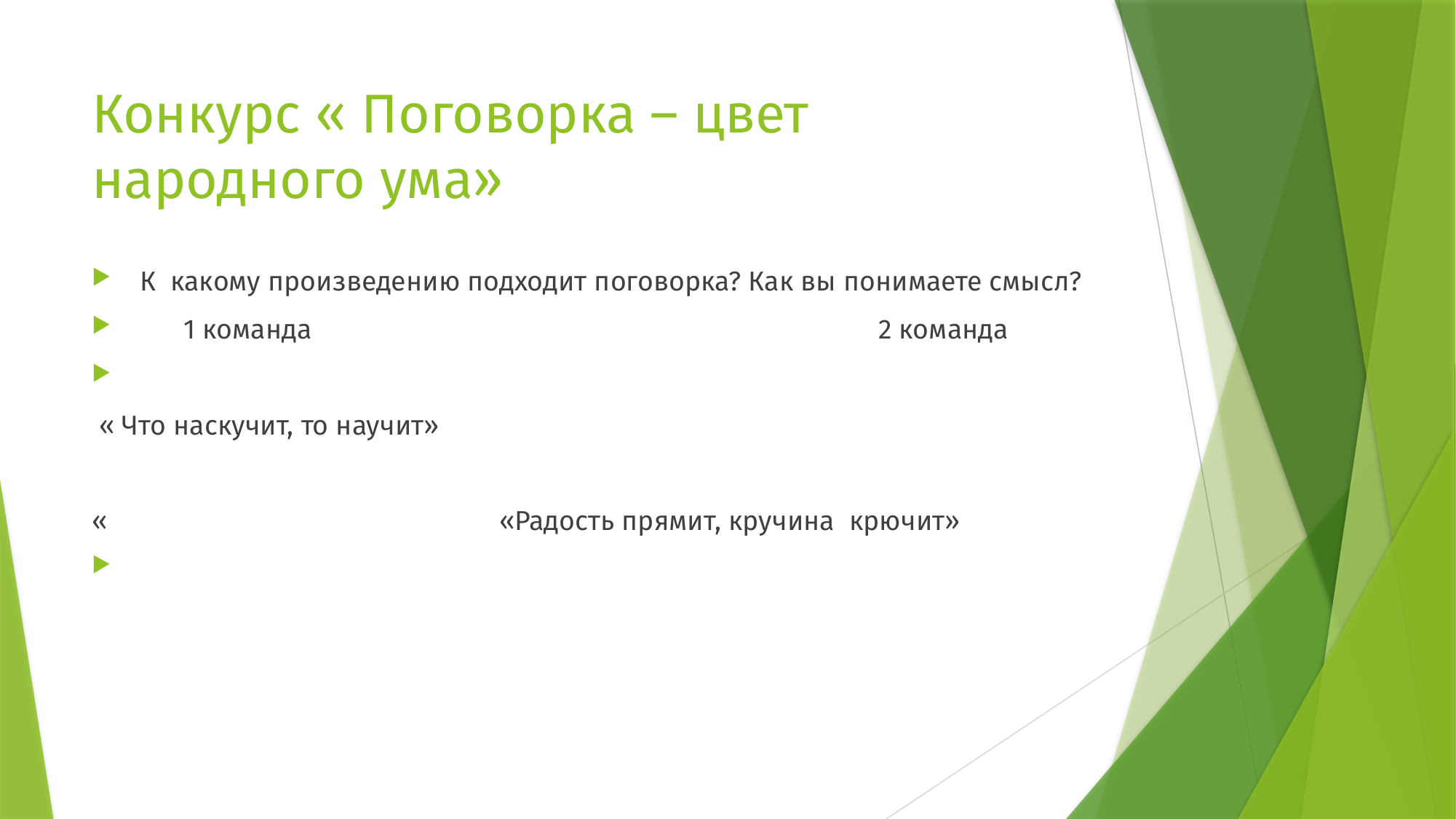

# Конкурс « Поговорка – цвет народного ума»
 К  какому произведению подходит поговорка? Как вы понимаете смысл?
       1 команда                                                                              2 команда

 « Что наскучит, то научит»

«                                                      «Радость прямит, кручина  крючит»